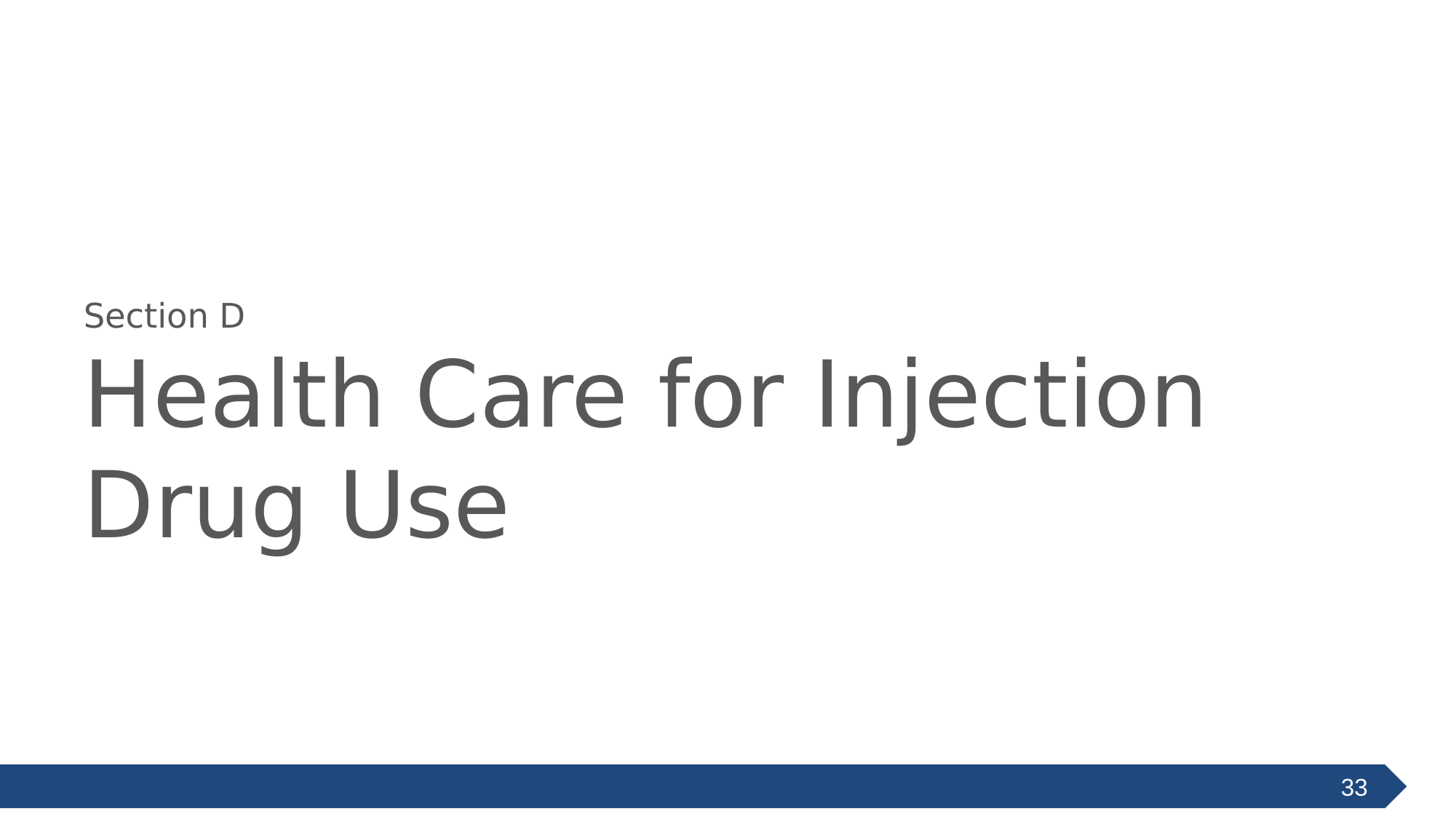

# Section D Health Care for Injection Drug Use